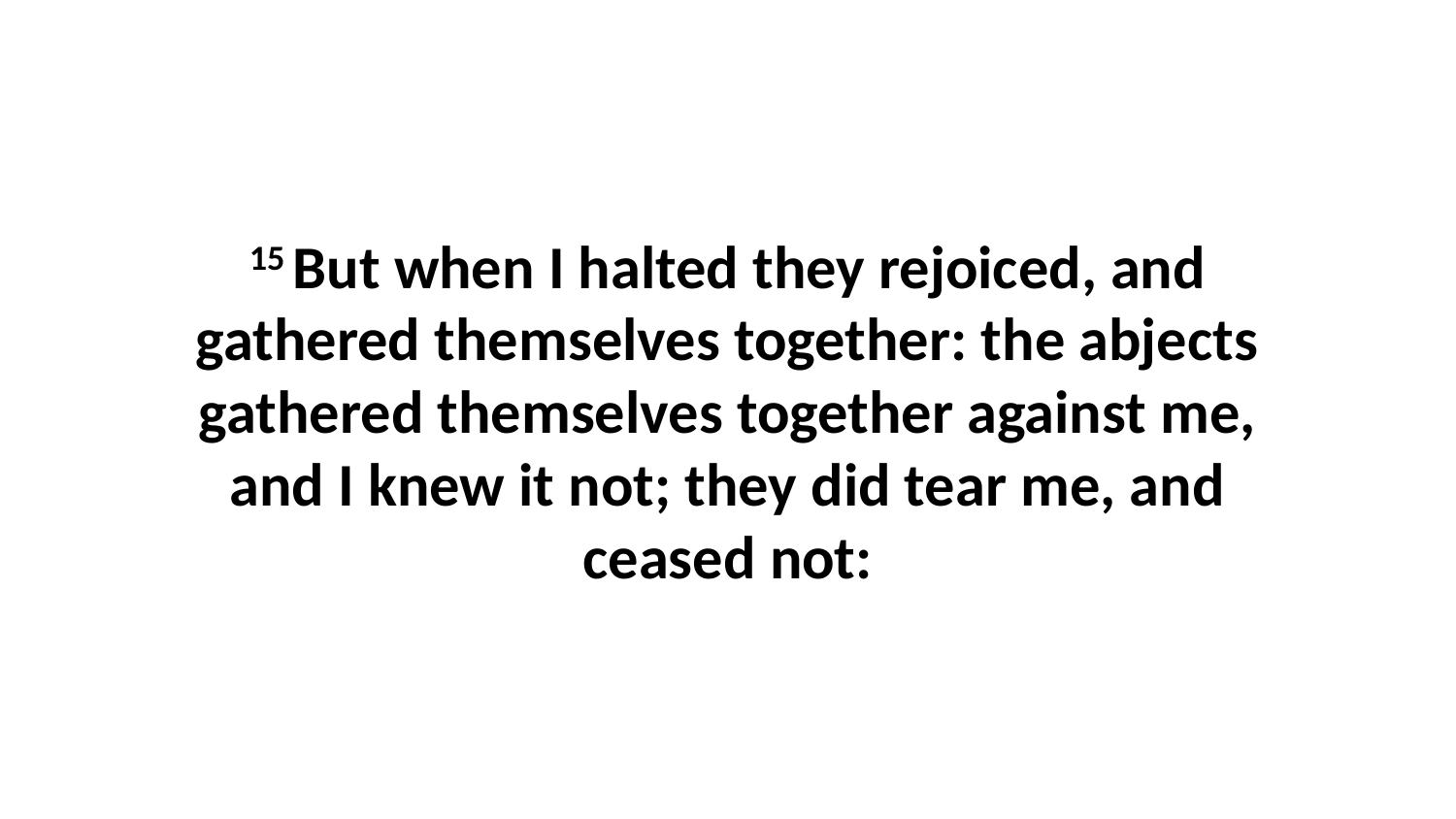

15 But when I halted they rejoiced, and gathered themselves together: the abjects gathered themselves together against me, and I knew it not; they did tear me, and ceased not: